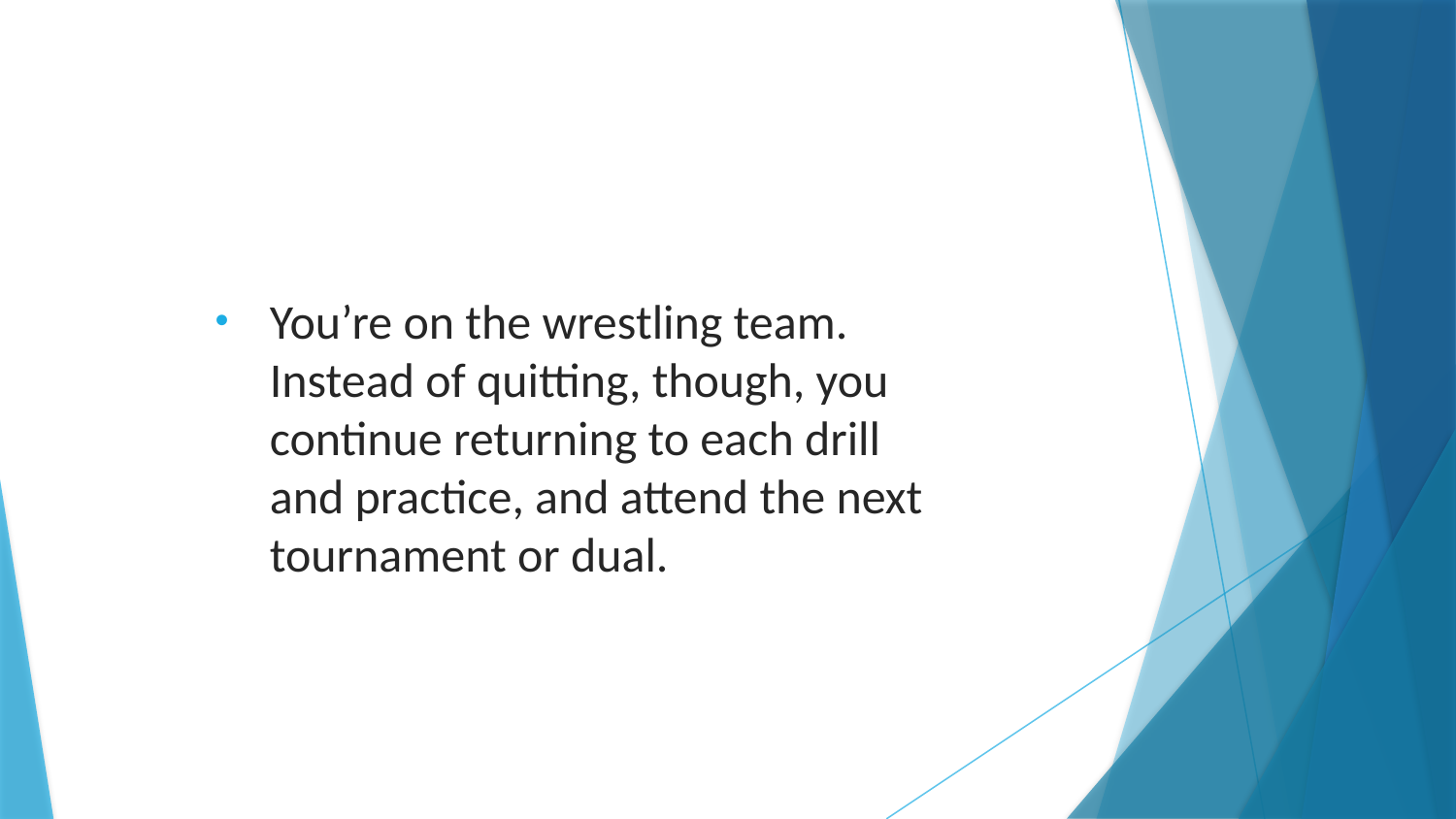

You’re on the wrestling team. Instead of quitting, though, you continue returning to each drill and practice, and attend the next tournament or dual.